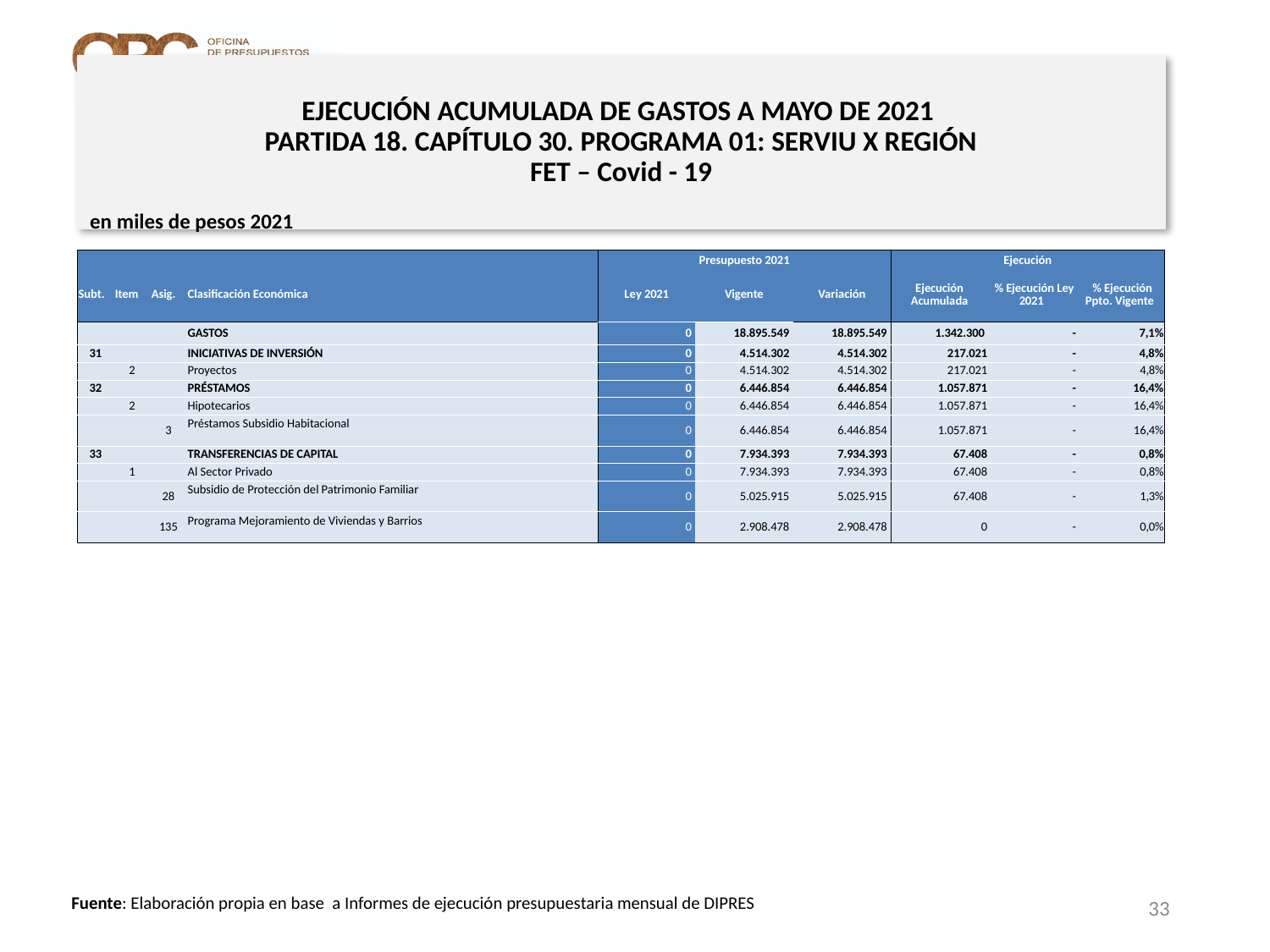

# EJECUCIÓN ACUMULADA DE GASTOS A MAYO DE 2021 PARTIDA 18. CAPÍTULO 30. PROGRAMA 01: SERVIU X REGIÓN FET – Covid - 19
en miles de pesos 2021
|  |  |  |  | Presupuesto 2021 |  |  | Ejecución |  |  |
| --- | --- | --- | --- | --- | --- | --- | --- | --- | --- |
| Subt. | Item | Asig. | Clasificación Económica | Ley 2021 | Vigente | Variación | Ejecución Acumulada | % Ejecución Ley 2021 | % Ejecución Ppto. Vigente |
|  |  |  | GASTOS | 0 | 18.895.549 | 18.895.549 | 1.342.300 | - | 7,1% |
| 31 |  |  | INICIATIVAS DE INVERSIÓN | 0 | 4.514.302 | 4.514.302 | 217.021 | - | 4,8% |
|  | 2 |  | Proyectos | 0 | 4.514.302 | 4.514.302 | 217.021 | - | 4,8% |
| 32 |  |  | PRÉSTAMOS | 0 | 6.446.854 | 6.446.854 | 1.057.871 | - | 16,4% |
|  | 2 |  | Hipotecarios | 0 | 6.446.854 | 6.446.854 | 1.057.871 | - | 16,4% |
|  |  | 3 | Préstamos Subsidio Habitacional | 0 | 6.446.854 | 6.446.854 | 1.057.871 | - | 16,4% |
| 33 |  |  | TRANSFERENCIAS DE CAPITAL | 0 | 7.934.393 | 7.934.393 | 67.408 | - | 0,8% |
|  | 1 |  | Al Sector Privado | 0 | 7.934.393 | 7.934.393 | 67.408 | - | 0,8% |
|  |  | 28 | Subsidio de Protección del Patrimonio Familiar | 0 | 5.025.915 | 5.025.915 | 67.408 | - | 1,3% |
|  |  | 135 | Programa Mejoramiento de Viviendas y Barrios | 0 | 2.908.478 | 2.908.478 | 0 | - | 0,0% |
33